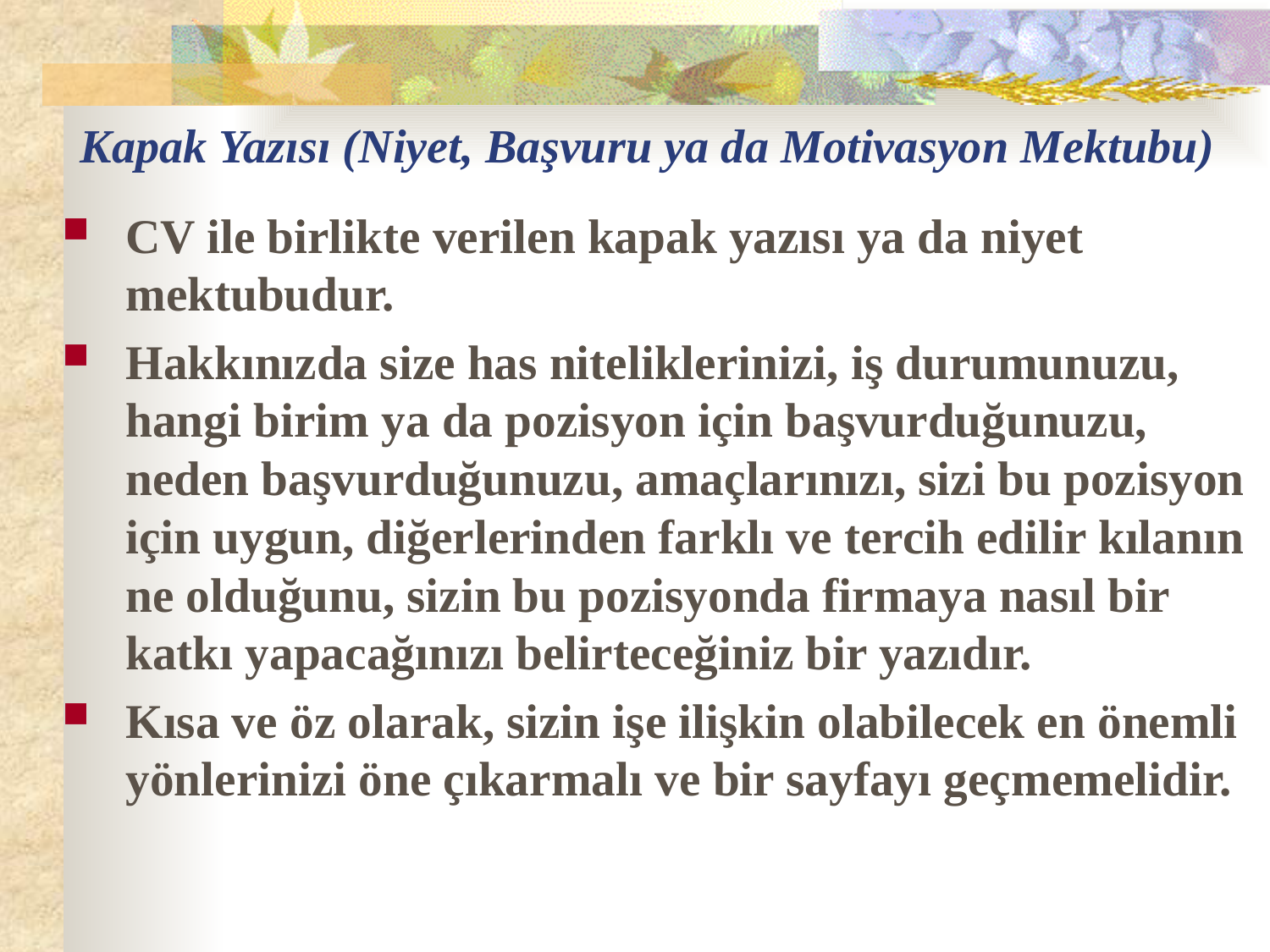

# Kapak Yazısı (Niyet, Başvuru ya da Motivasyon Mektubu)
CV ile birlikte verilen kapak yazısı ya da niyet mektubudur.
Hakkınızda size has niteliklerinizi, iş durumunuzu, hangi birim ya da pozisyon için başvurduğunuzu, neden başvurduğunuzu, amaçlarınızı, sizi bu pozisyon için uygun, diğerlerinden farklı ve tercih edilir kılanın ne olduğunu, sizin bu pozisyonda firmaya nasıl bir katkı yapacağınızı belirteceğiniz bir yazıdır.
Kısa ve öz olarak, sizin işe ilişkin olabilecek en önemli yönlerinizi öne çıkarmalı ve bir sayfayı geçmemelidir.